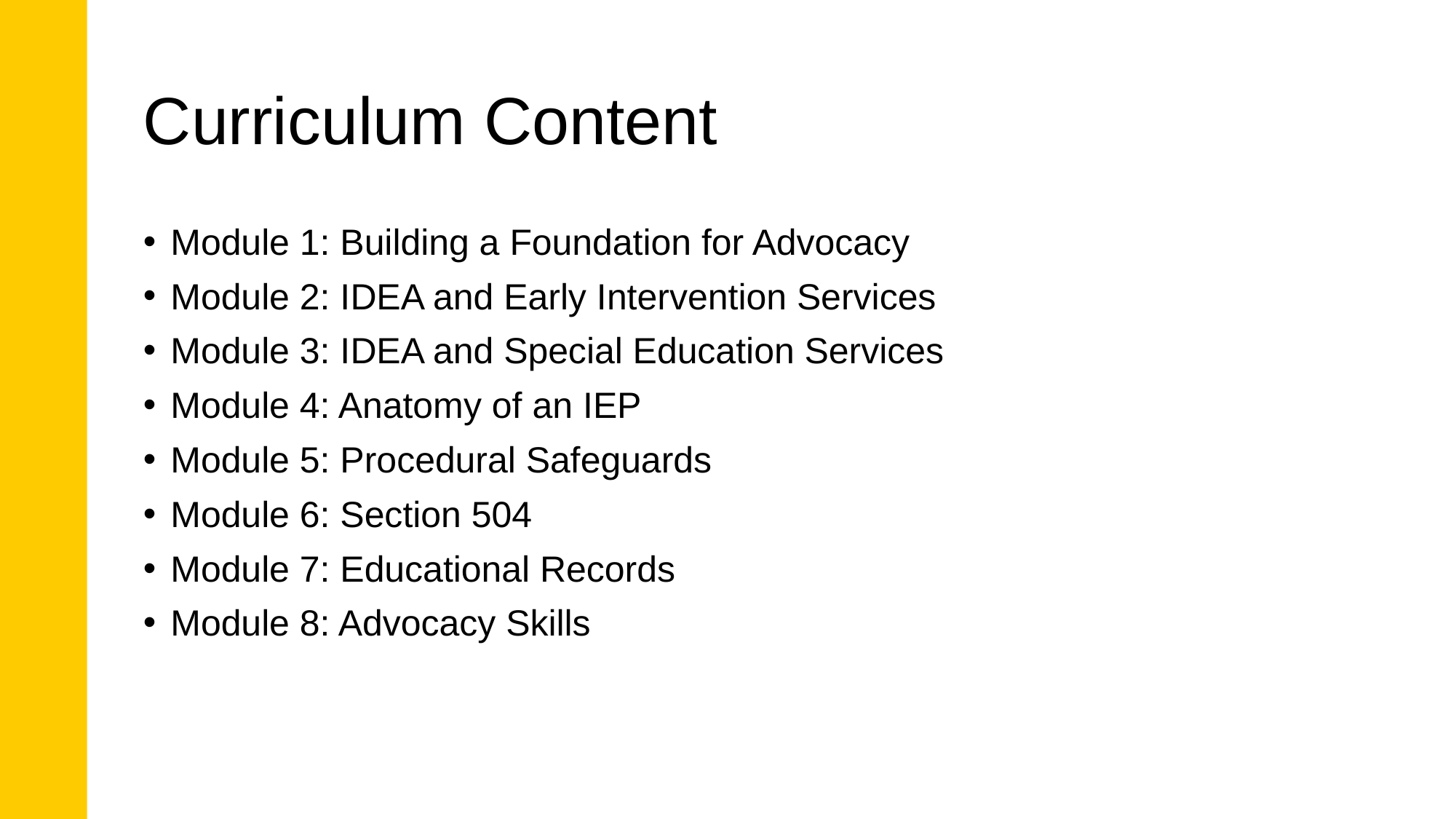

# Curriculum Content
Module 1: Building a Foundation for Advocacy
Module 2: IDEA and Early Intervention Services
Module 3: IDEA and Special Education Services
Module 4: Anatomy of an IEP
Module 5: Procedural Safeguards
Module 6: Section 504
Module 7: Educational Records
Module 8: Advocacy Skills